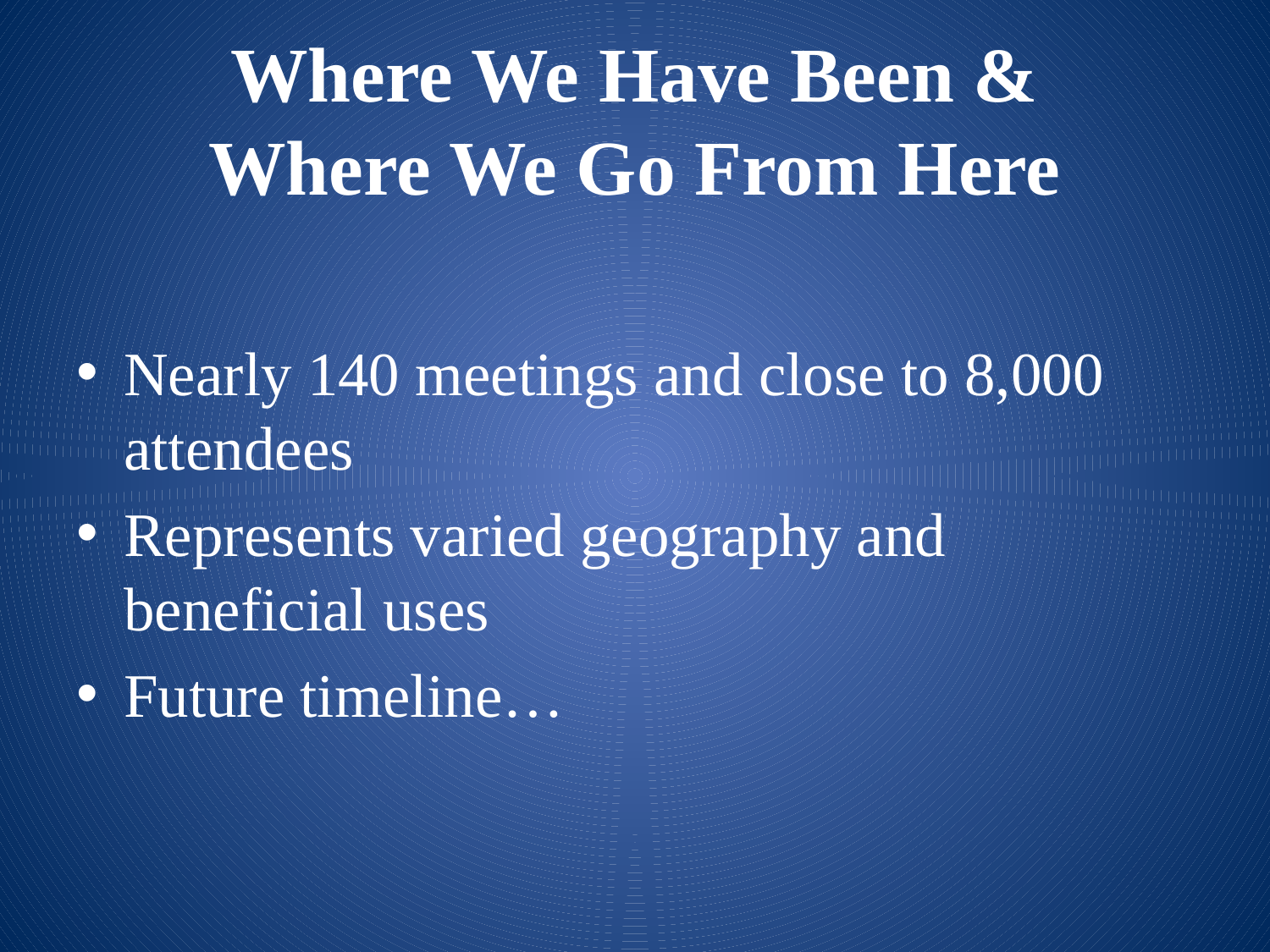

# Where We Have Been & Where We Go From Here
Nearly 140 meetings and close to 8,000 attendees
Represents varied geography and beneficial uses
Future timeline…